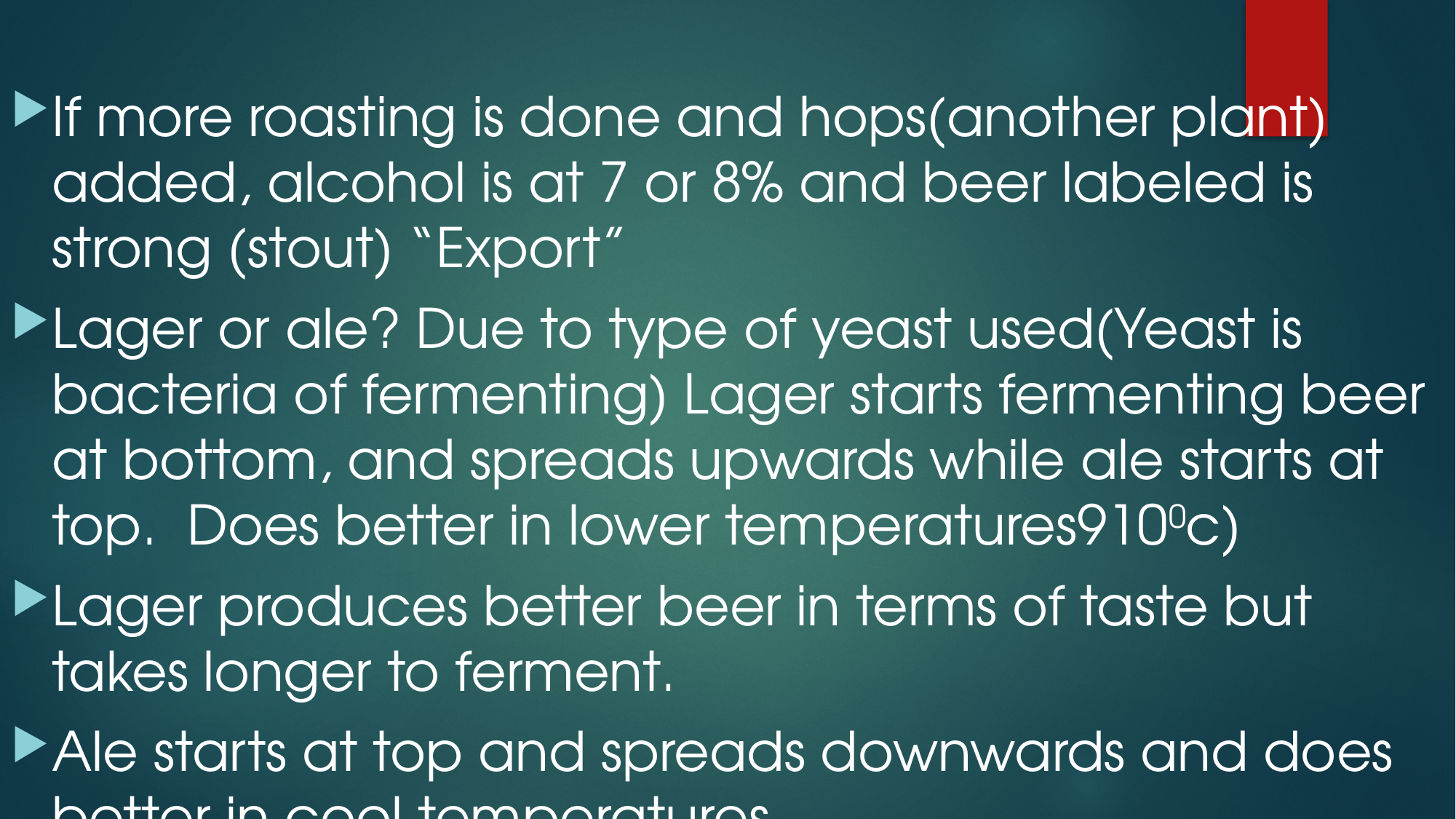

If more roasting is done and hops(another plant) added, alcohol is at 7 or 8% and beer labeled is strong (stout) “Export”
Lager or ale? Due to type of yeast used(Yeast is bacteria of fermenting) Lager starts fermenting beer at bottom, and spreads upwards while ale starts at top.  Does better in lower temperatures9100c)
Lager produces better beer in terms of taste but takes longer to ferment.
Ale starts at top and spreads downwards and does better in cool temperatures